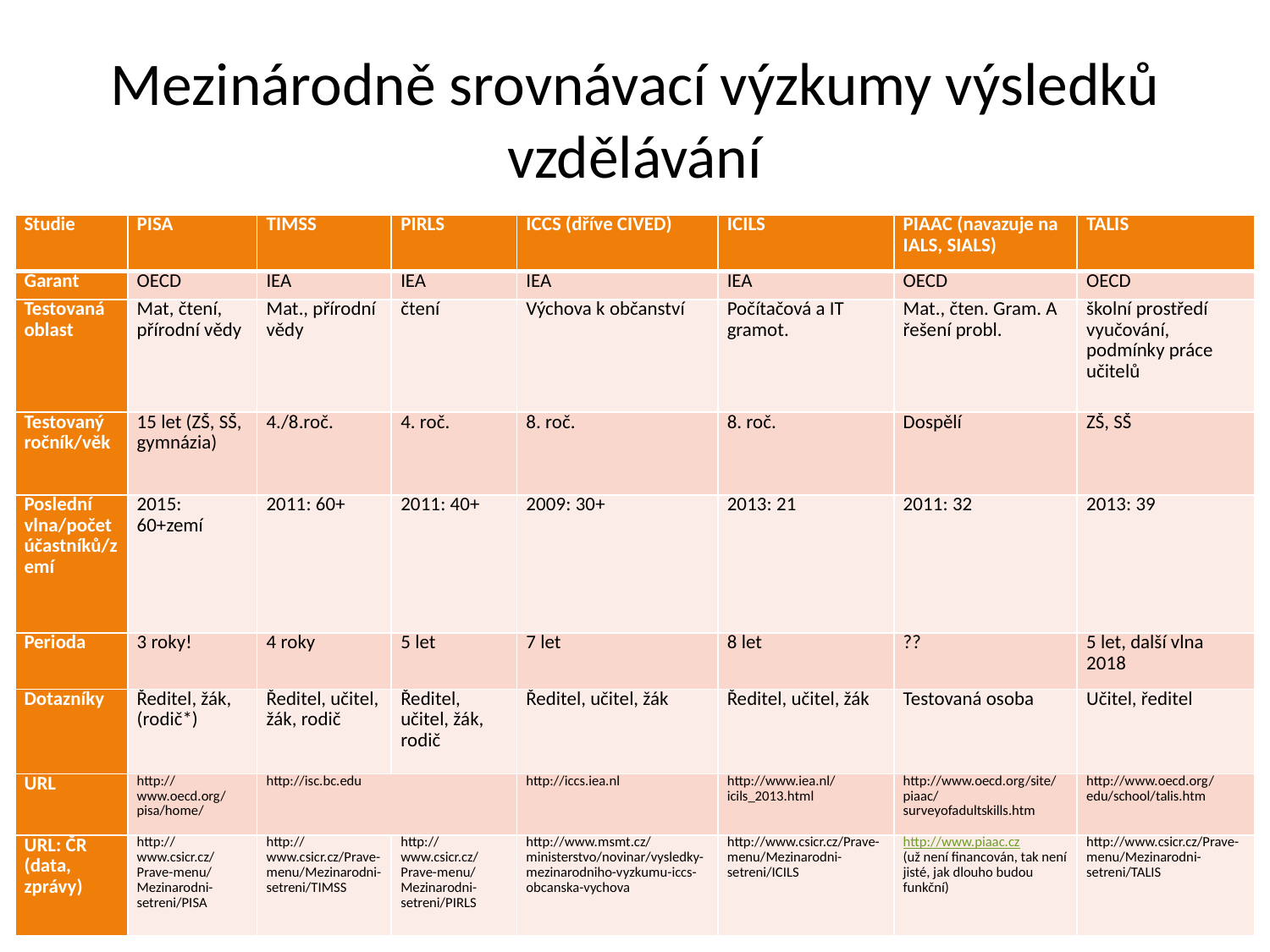

# Mezinárodně srovnávací výzkumy výsledků vzdělávání
| Studie | PISA | TIMSS | PIRLS | ICCS (dříve CIVED) | ICILS | PIAAC (navazuje na IALS, SIALS) | TALIS |
| --- | --- | --- | --- | --- | --- | --- | --- |
| Garant | OECD | IEA | IEA | IEA | IEA | OECD | OECD |
| Testovaná oblast | Mat, čtení, přírodní vědy | Mat., přírodní vědy | čtení | Výchova k občanství | Počítačová a IT gramot. | Mat., čten. Gram. A řešení probl. | školní prostředí vyučování, podmínky práce učitelů |
| Testovaný ročník/věk | 15 let (ZŠ, SŠ, gymnázia) | 4./8.roč. | 4. roč. | 8. roč. | 8. roč. | Dospělí | ZŠ, SŠ |
| Poslední vlna/počet účastníků/zemí | 2015: 60+zemí | 2011: 60+ | 2011: 40+ | 2009: 30+ | 2013: 21 | 2011: 32 | 2013: 39 |
| Perioda | 3 roky! | 4 roky | 5 let | 7 let | 8 let | ?? | 5 let, další vlna 2018 |
| Dotazníky | Ředitel, žák, (rodič\*) | Ředitel, učitel, žák, rodič | Ředitel, učitel, žák, rodič | Ředitel, učitel, žák | Ředitel, učitel, žák | Testovaná osoba | Učitel, ředitel |
| URL | http://www.oecd.org/pisa/home/ | http://isc.bc.edu |  | http://iccs.iea.nl | http://www.iea.nl/icils\_2013.html | http://www.oecd.org/site/piaac/surveyofadultskills.htm | http://www.oecd.org/edu/school/talis.htm |
| URL: ČR (data, zprávy) | http://www.csicr.cz/Prave-menu/Mezinarodni-setreni/PISA | http://www.csicr.cz/Prave-menu/Mezinarodni-setreni/TIMSS | http://www.csicr.cz/Prave-menu/Mezinarodni-setreni/PIRLS | http://www.msmt.cz/ministerstvo/novinar/vysledky-mezinarodniho-vyzkumu-iccs-obcanska-vychova | http://www.csicr.cz/Prave-menu/Mezinarodni-setreni/ICILS | http://www.piaac.cz (už není financován, tak není jisté, jak dlouho budou funkční) | http://www.csicr.cz/Prave-menu/Mezinarodni-setreni/TALIS |